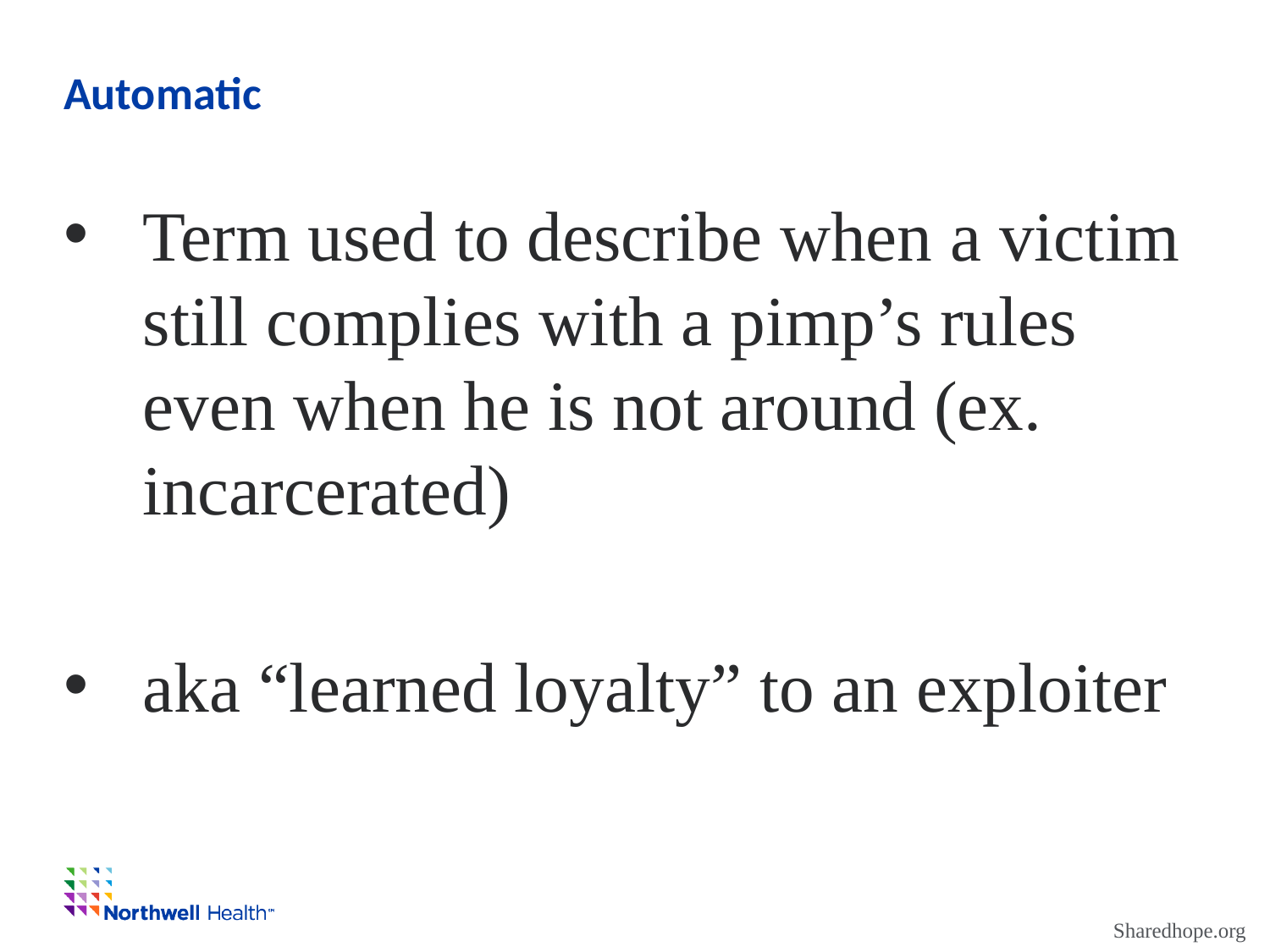

# Automatic
Term used to describe when a victim still complies with a pimp’s rules even when he is not around (ex. incarcerated)

aka “learned loyalty” to an exploiter

Sharedhope.org